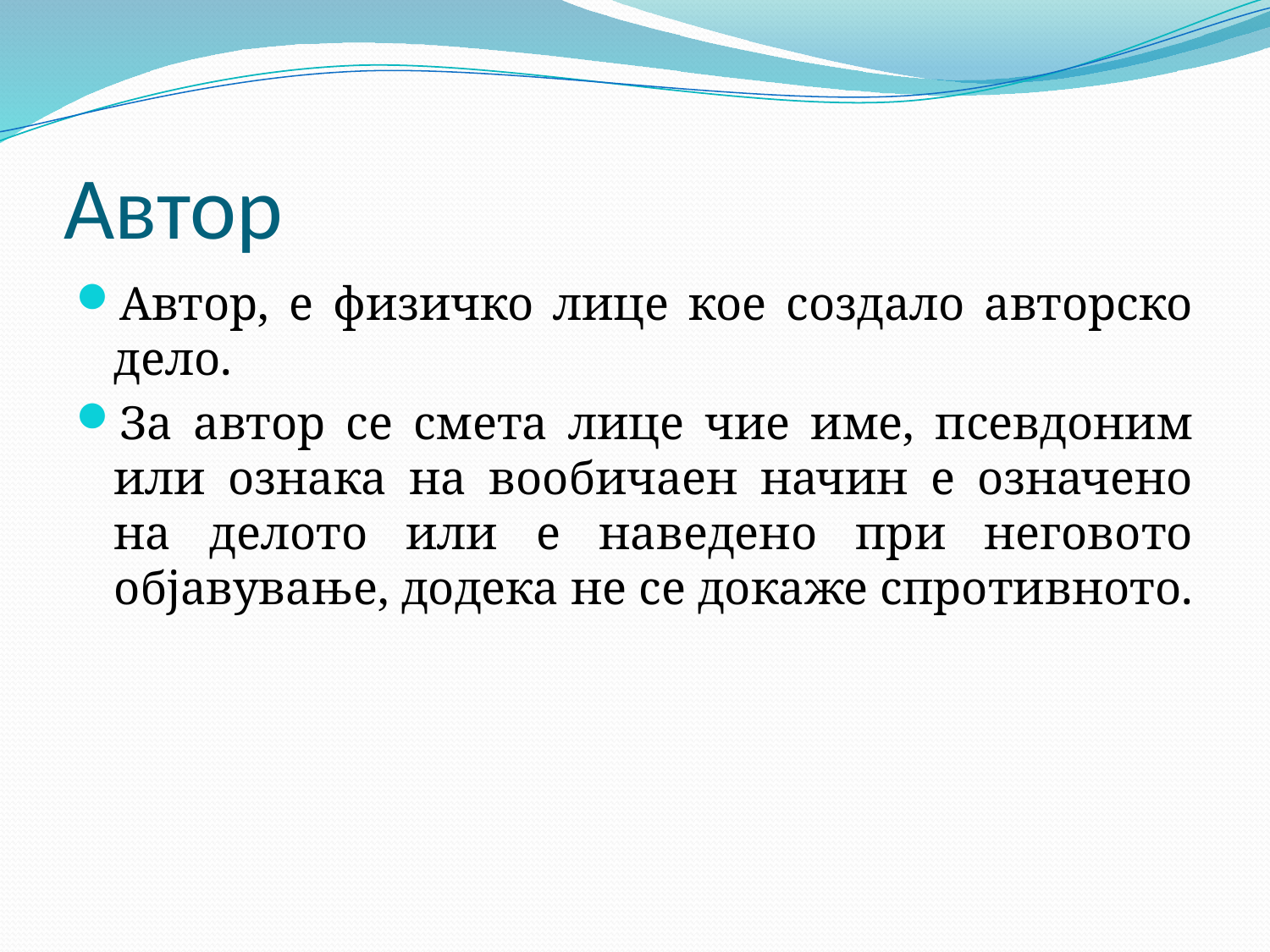

# Автор
Автор, е физичко лице кое создало авторско дело.
За автор се смета лице чие име, псевдоним или ознака на вообичаен начин е означено на делото или е наведено при неговото објавување, додека не се докаже спротивното.